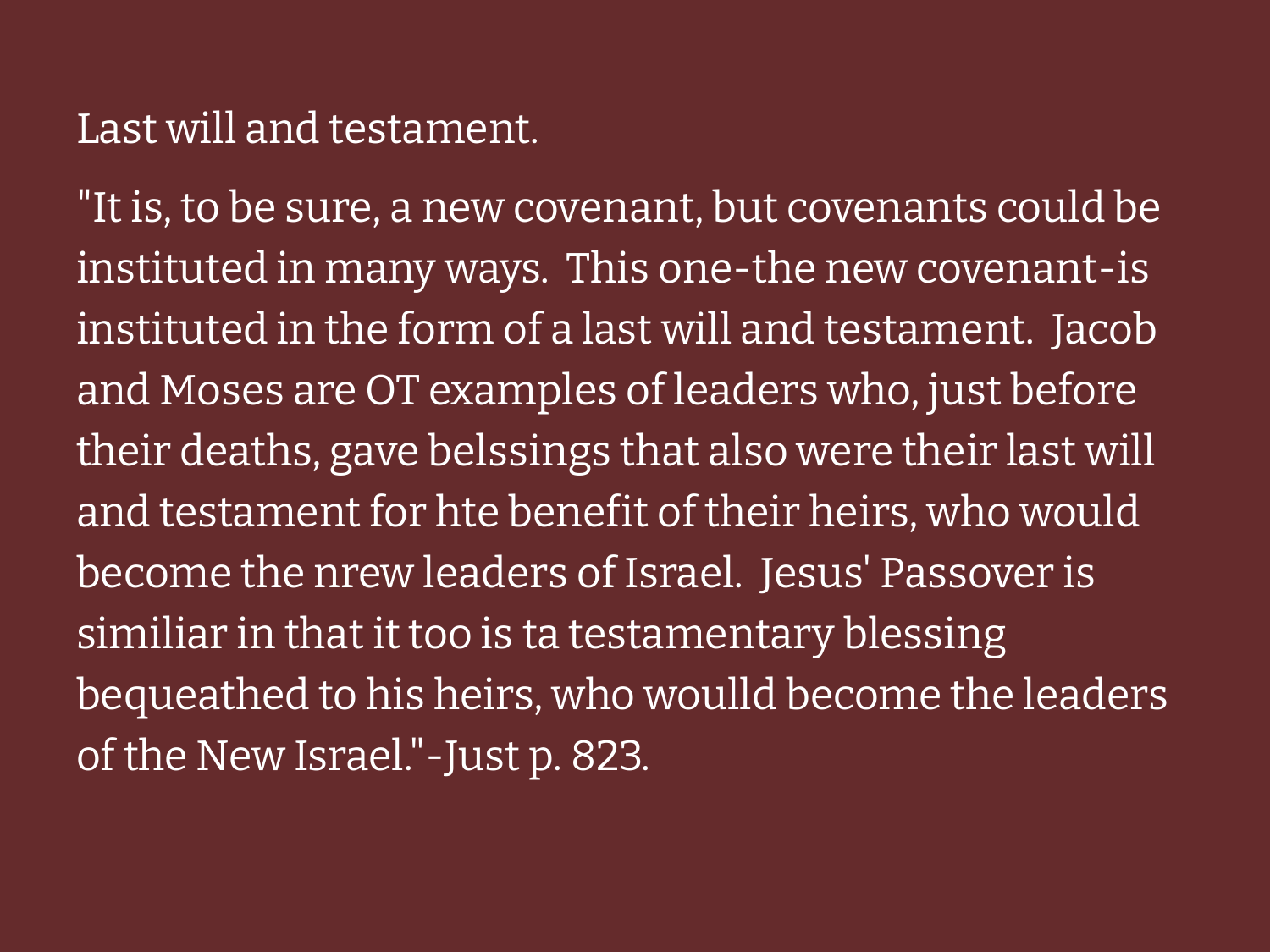

Last will and testament.
"It is, to be sure, a new covenant, but covenants could be instituted in many ways.  This one-the new covenant-is instituted in the form of a last will and testament.  Jacob and Moses are OT examples of leaders who, just before their deaths, gave belssings that also were their last will and testament for hte benefit of their heirs, who would become the nrew leaders of Israel.  Jesus' Passover is similiar in that it too is ta testamentary blessing bequeathed to his heirs, who woulld become the leaders of the New Israel."-Just p. 823.